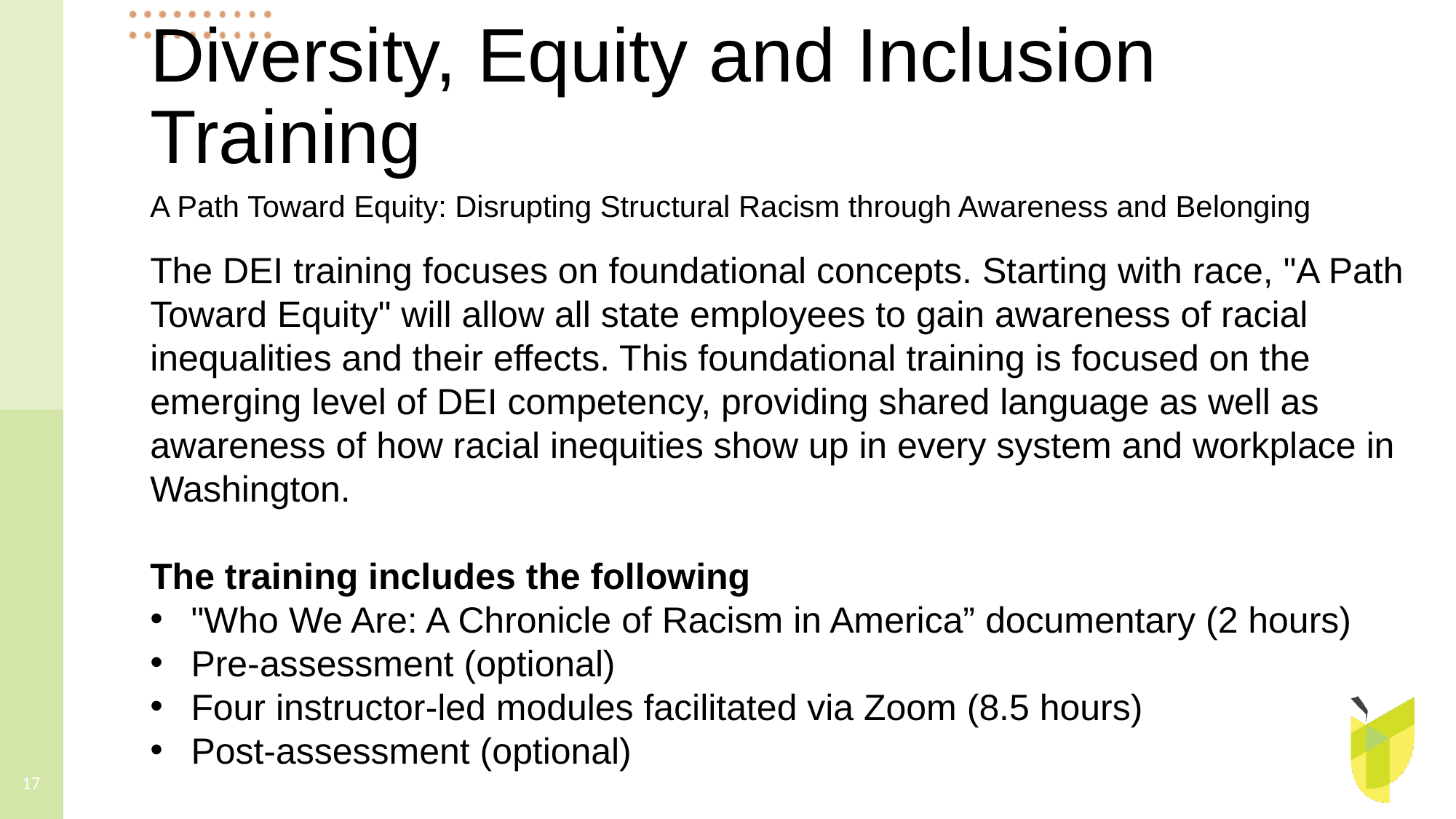

Diversity, Equity and Inclusion Training
A Path Toward Equity: Disrupting Structural Racism through Awareness and Belonging
The DEI training focuses on foundational concepts. Starting with race, "A Path Toward Equity" will allow all state employees to gain awareness of racial inequalities and their effects. This foundational training is focused on the emerging level of DEI competency, providing shared language as well as awareness of how racial inequities show up in every system and workplace in Washington.

The training includes the following
"Who We Are: A Chronicle of Racism in America” documentary (2 hours)
Pre-assessment (optional)
Four instructor-led modules facilitated via Zoom (8.5 hours)
Post-assessment (optional)

17